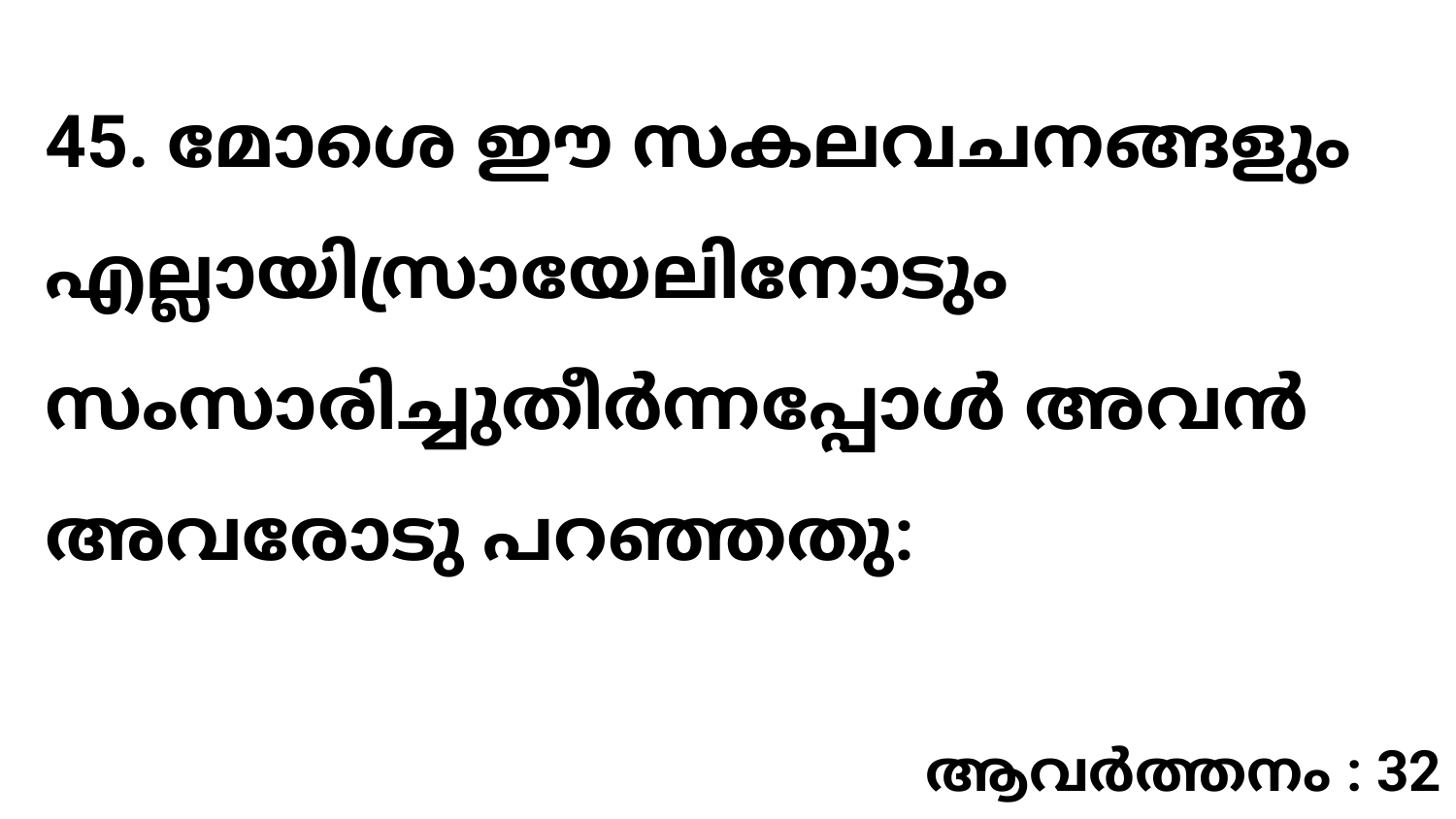

45. മോശെ ഈ സകലവചനങ്ങളും എല്ലായിസ്രായേലിനോടും സംസാരിച്ചുതീർന്നപ്പോൾ അവൻ അവരോടു പറഞ്ഞതു:
ആവർത്തനം : 32